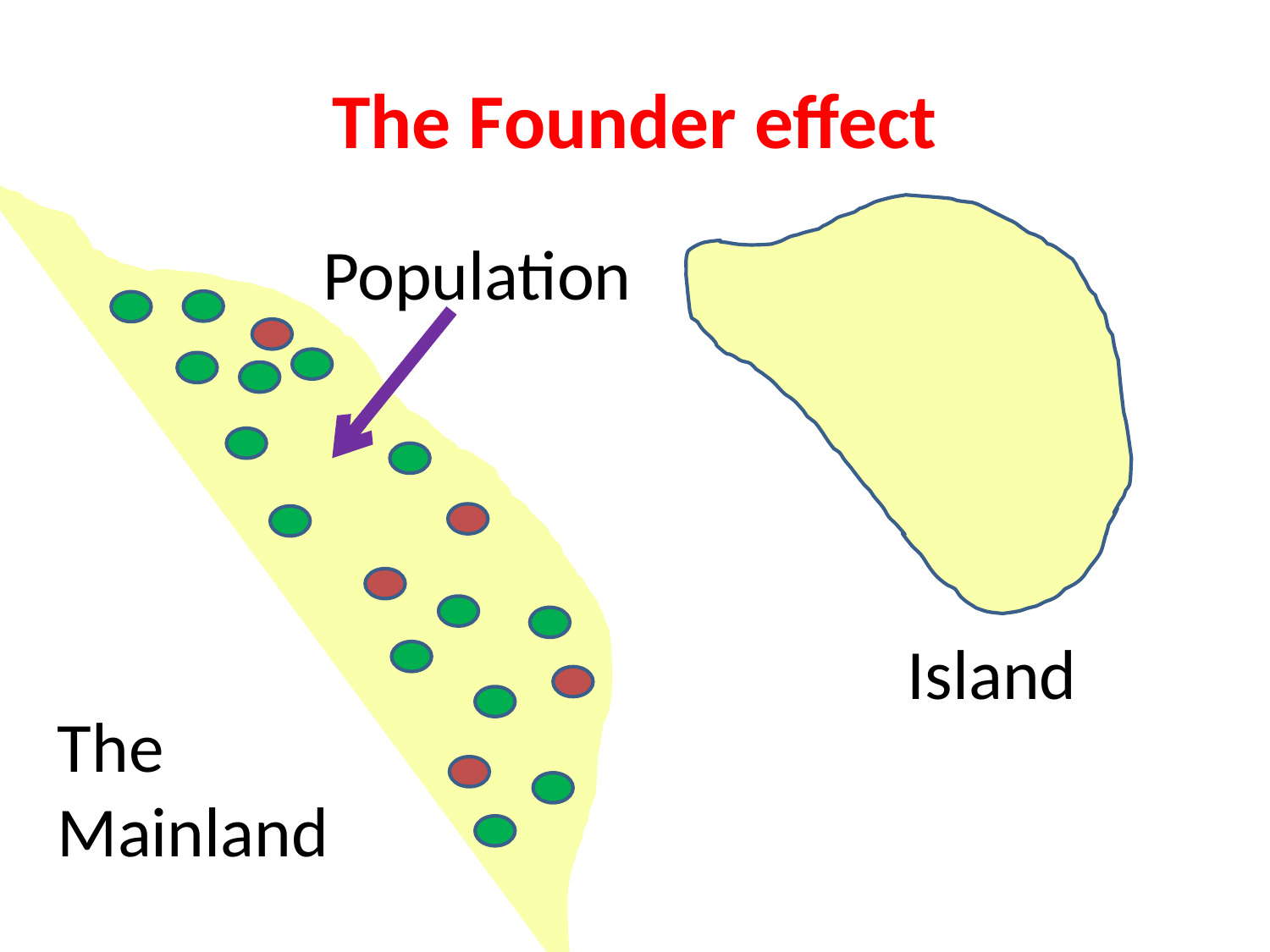

# The Founder effect

Population

Island

The Mainland